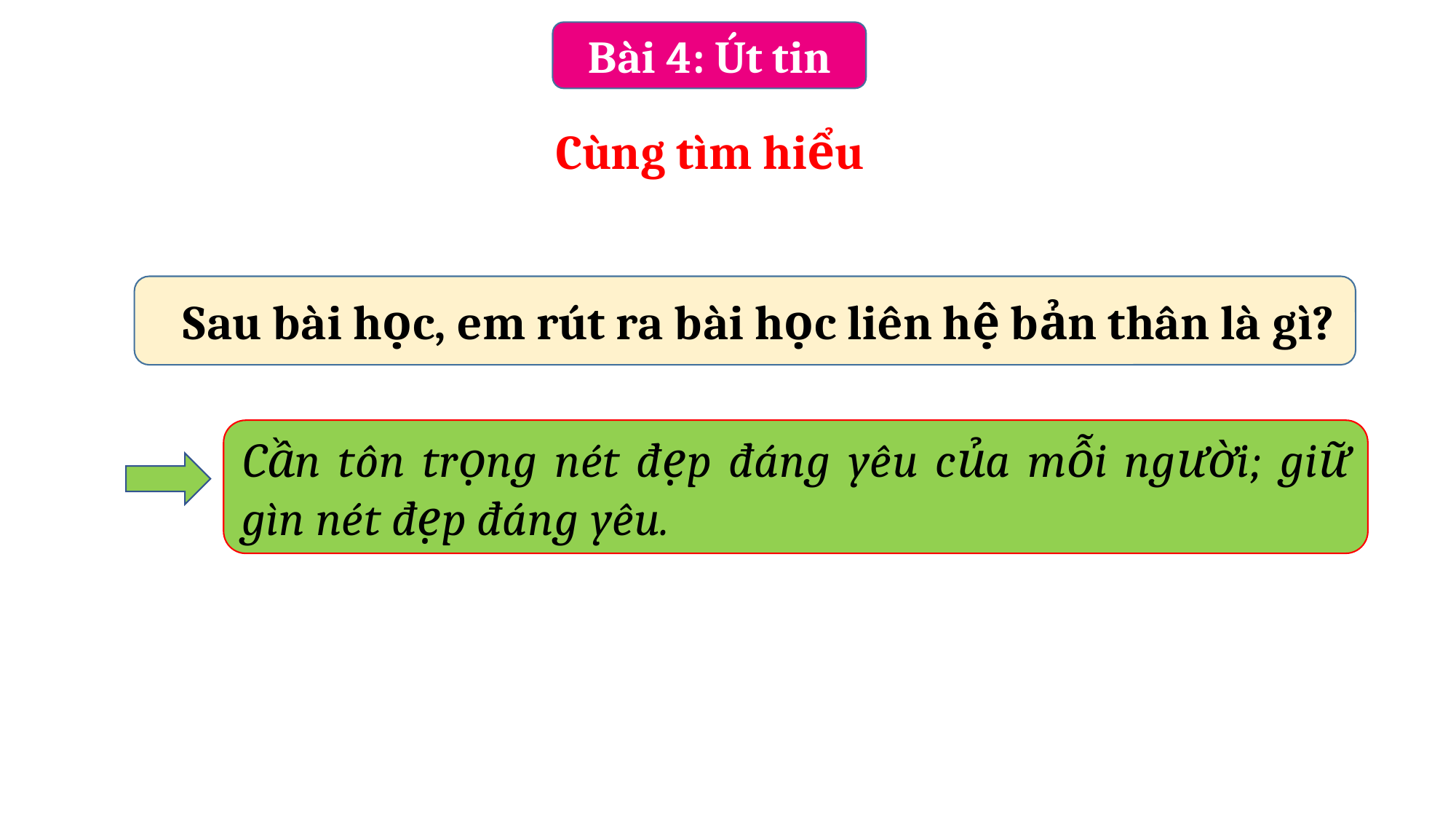

Bài 4: Út tin
Cùng tìm hiểu
   Sau bài học, em rút ra bài học liên hệ bản thân là gì?
Cần tôn trọng nét đẹp đáng yêu của mỗi người; giữ gìn nét đẹp đáng yêu.